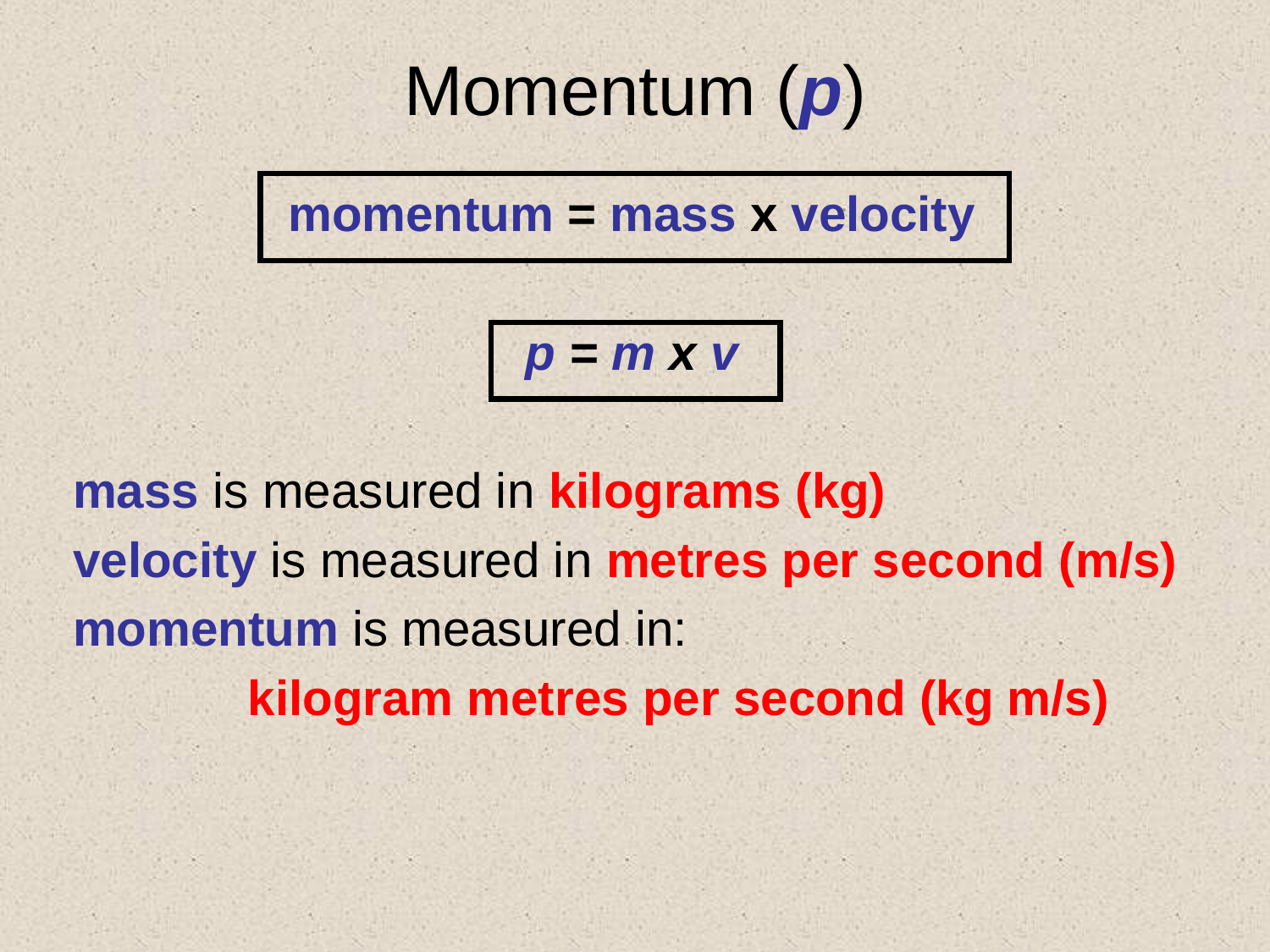

Momentum (p)

momentum = mass x velocity

p = m x v

mass is measured in kilograms (kg)
velocity is measured in metres per second (m/s)
momentum is measured in:
		kilogram metres per second (kg m/s)